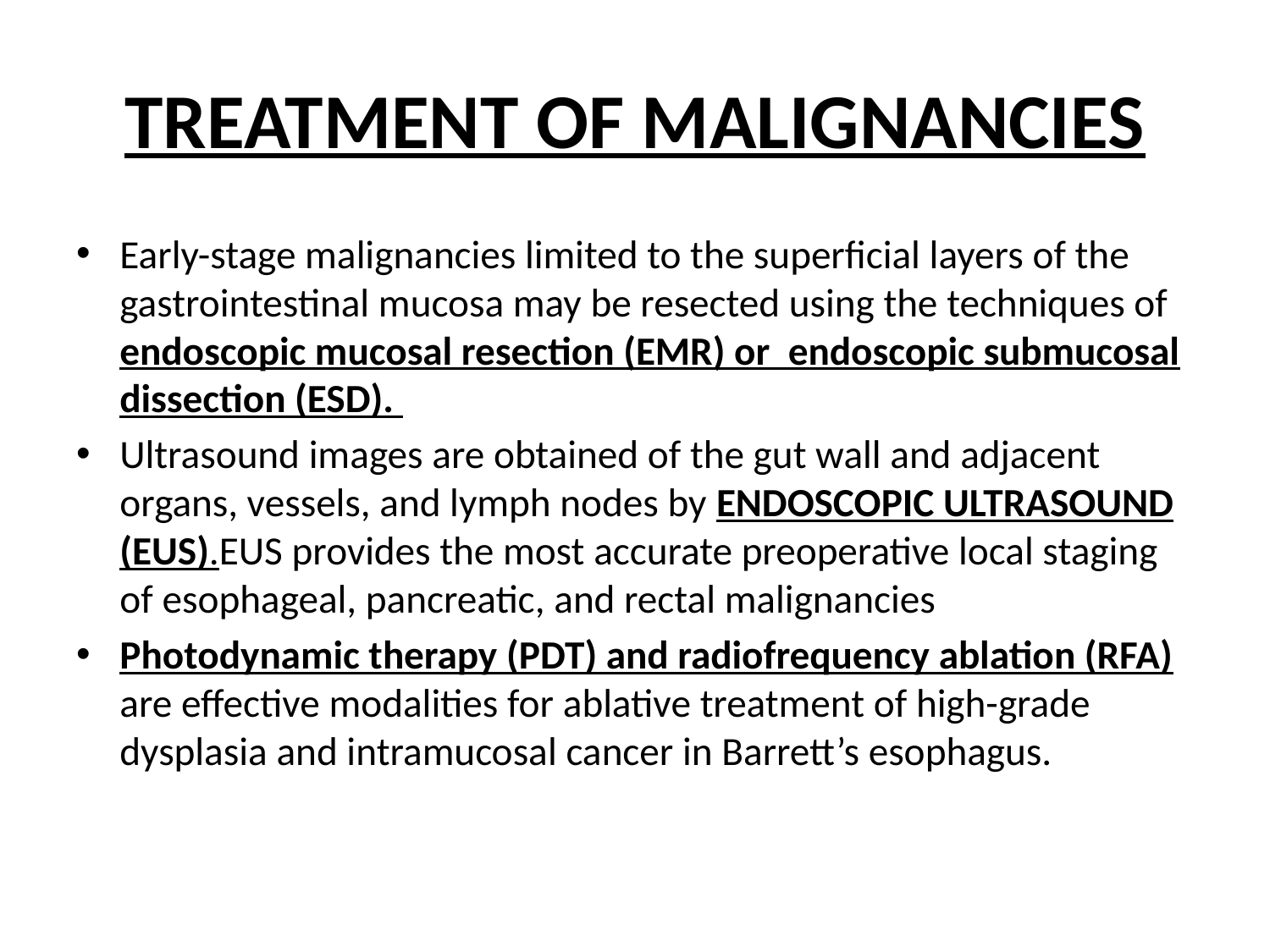

# TREATMENT OF MALIGNANCIES
Early-stage malignancies limited to the superficial layers of the gastrointestinal mucosa may be resected using the techniques of endoscopic mucosal resection (EMR) or  endoscopic submucosal dissection (ESD).
Ultrasound images are obtained of the gut wall and adjacent organs, vessels, and lymph nodes by ENDOSCOPIC ULTRASOUND (EUS).EUS provides the most accurate preoperative local staging of esophageal, pancreatic, and rectal malignancies
Photodynamic therapy (PDT) and radiofrequency ablation (RFA) are effective modalities for ablative treatment of high-grade dysplasia and intramucosal cancer in Barrett’s esophagus.